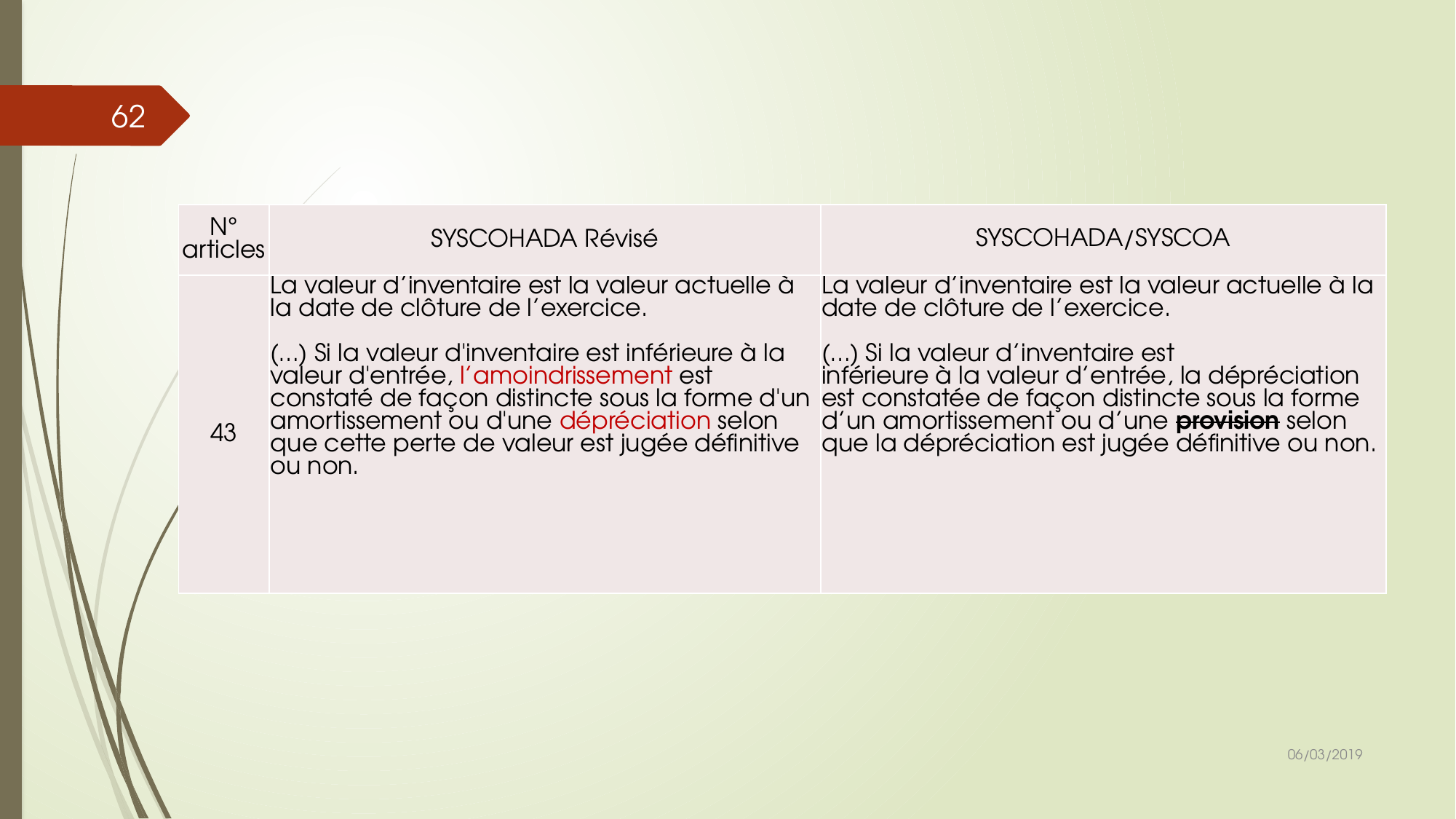

62
| N° articles | SYSCOHADA Révisé | SYSCOHADA/SYSCOA |
| --- | --- | --- |
| 43 | La valeur d’inventaire est la valeur actuelle à la date de clôture de l’exercice. (…) Si la valeur d'inventaire est inférieure à la valeur d'entrée, l’amoindrissement est constaté de façon distincte sous la forme d'un amortissement ou d'une dépréciation selon que cette perte de valeur est jugée définitive ou non. | La valeur d’inventaire est la valeur actuelle à la date de clôture de l’exercice. (…) Si la valeur d’inventaire est inférieure à la valeur d’entrée, la dépréciation est constatée de façon distincte sous la forme d’un amortissement ou d’une provision selon que la dépréciation est jugée définitive ou non. |
06/03/2019